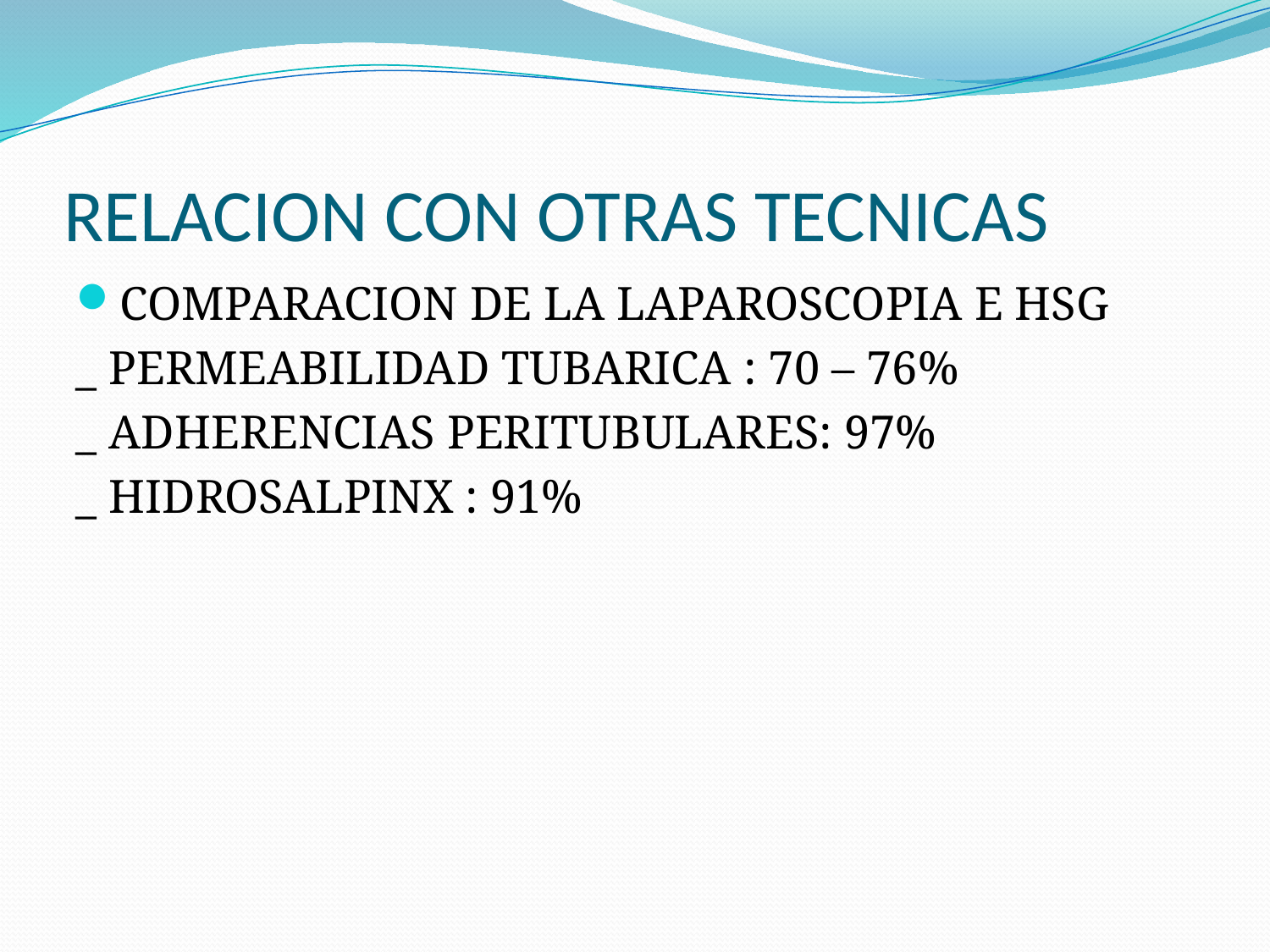

# RELACION CON OTRAS TECNICAS
COMPARACION DE LA LAPAROSCOPIA E HSG
_ PERMEABILIDAD TUBARICA : 70 – 76%
_ ADHERENCIAS PERITUBULARES: 97%
_ HIDROSALPINX : 91%